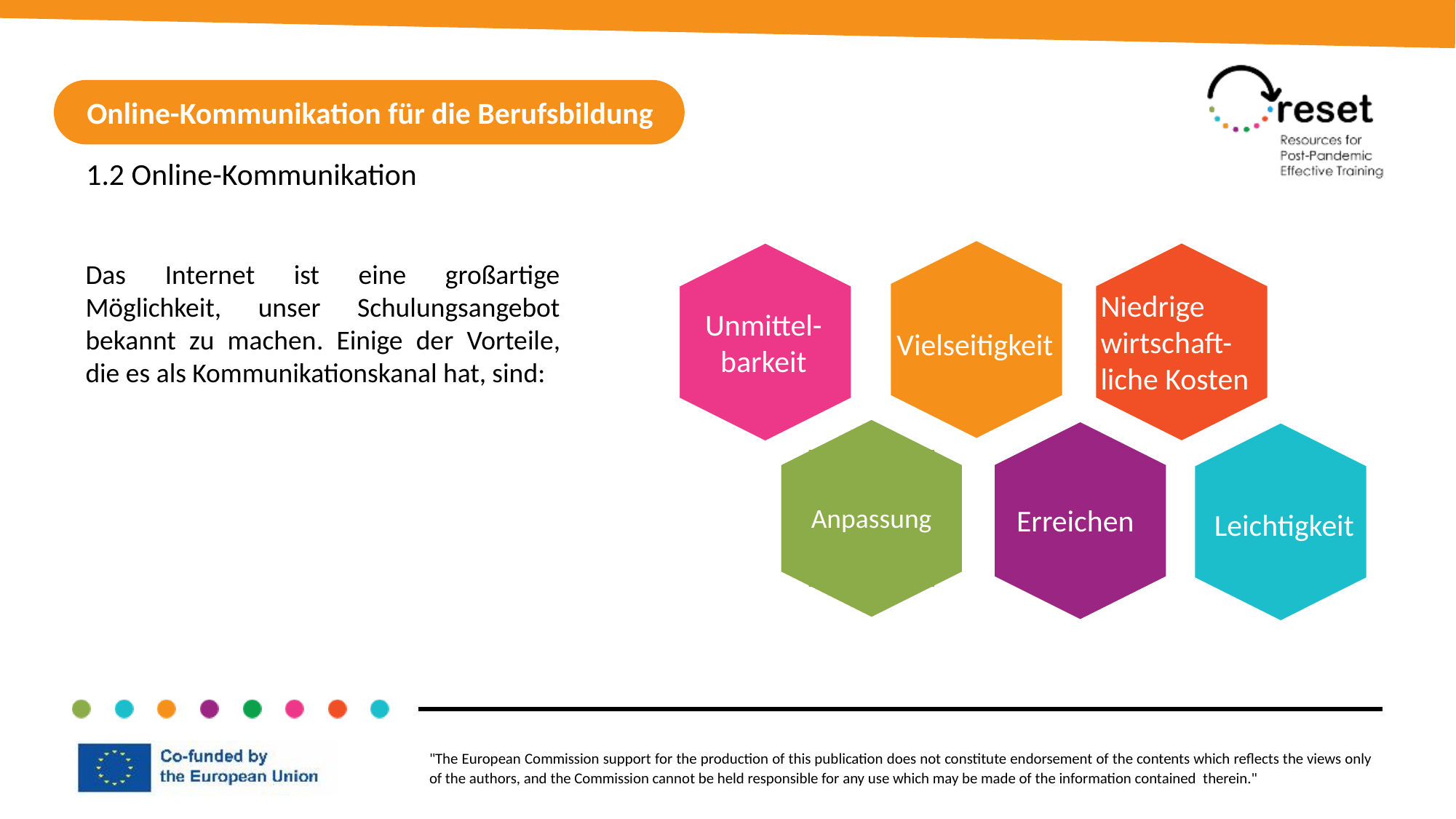

Online-Kommunikation für die Berufsbildung
1.2 Online-Kommunikation

Das Internet ist eine großartige Möglichkeit, unser Schulungsangebot bekannt zu machen. Einige der Vorteile, die es als Kommunikationskanal hat, sind:
Niedrige wirtschaft-liche Kosten

Unmittel-barkeit
Vielseitigkeit

Anpassung
Erreichen
Leichtigkeit